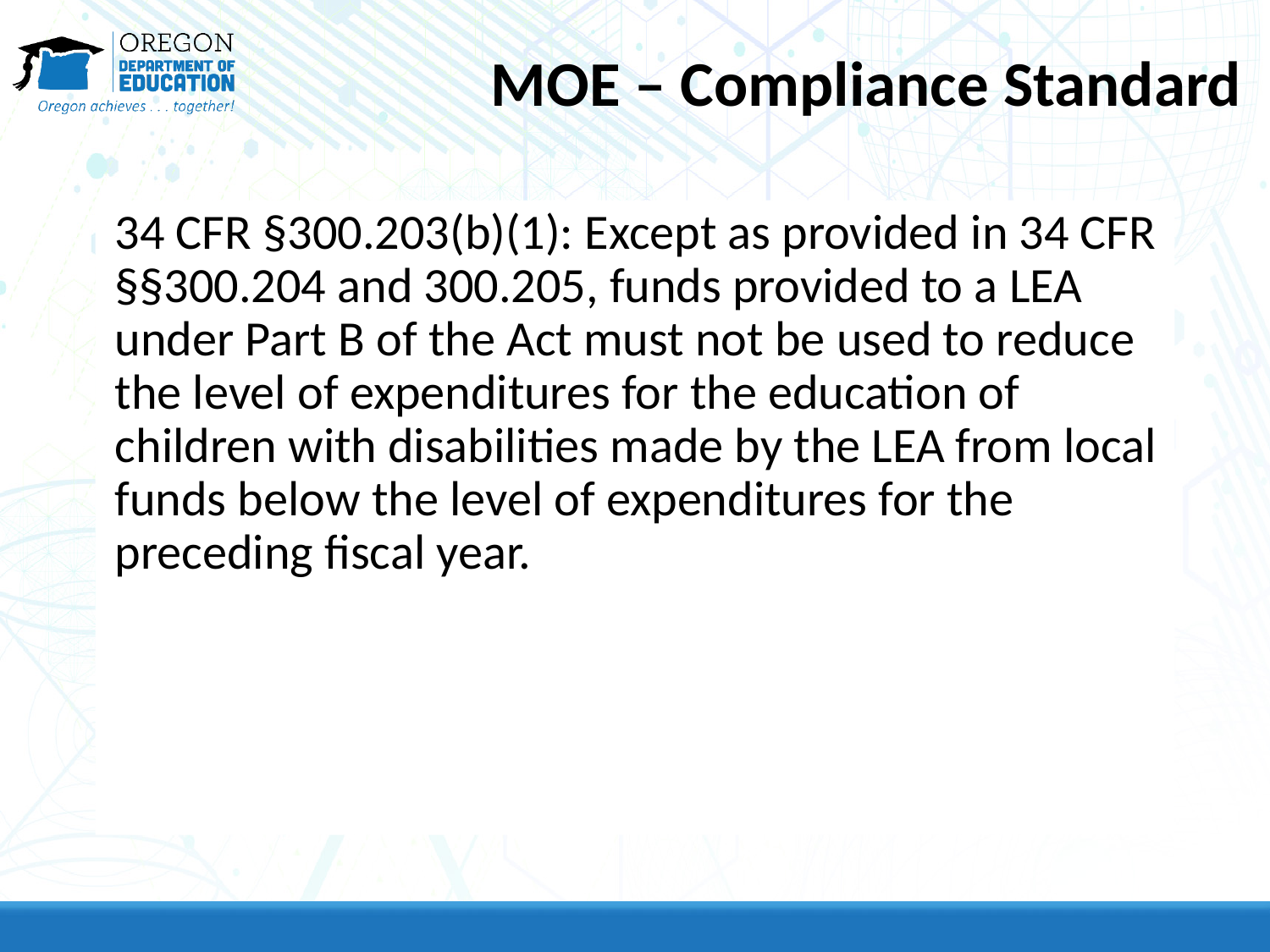

# MOE – Compliance Standard
34 CFR §300.203(b)(1): Except as provided in 34 CFR §§300.204 and 300.205, funds provided to a LEA under Part B of the Act must not be used to reduce the level of expenditures for the education of children with disabilities made by the LEA from local funds below the level of expenditures for the preceding fiscal year.